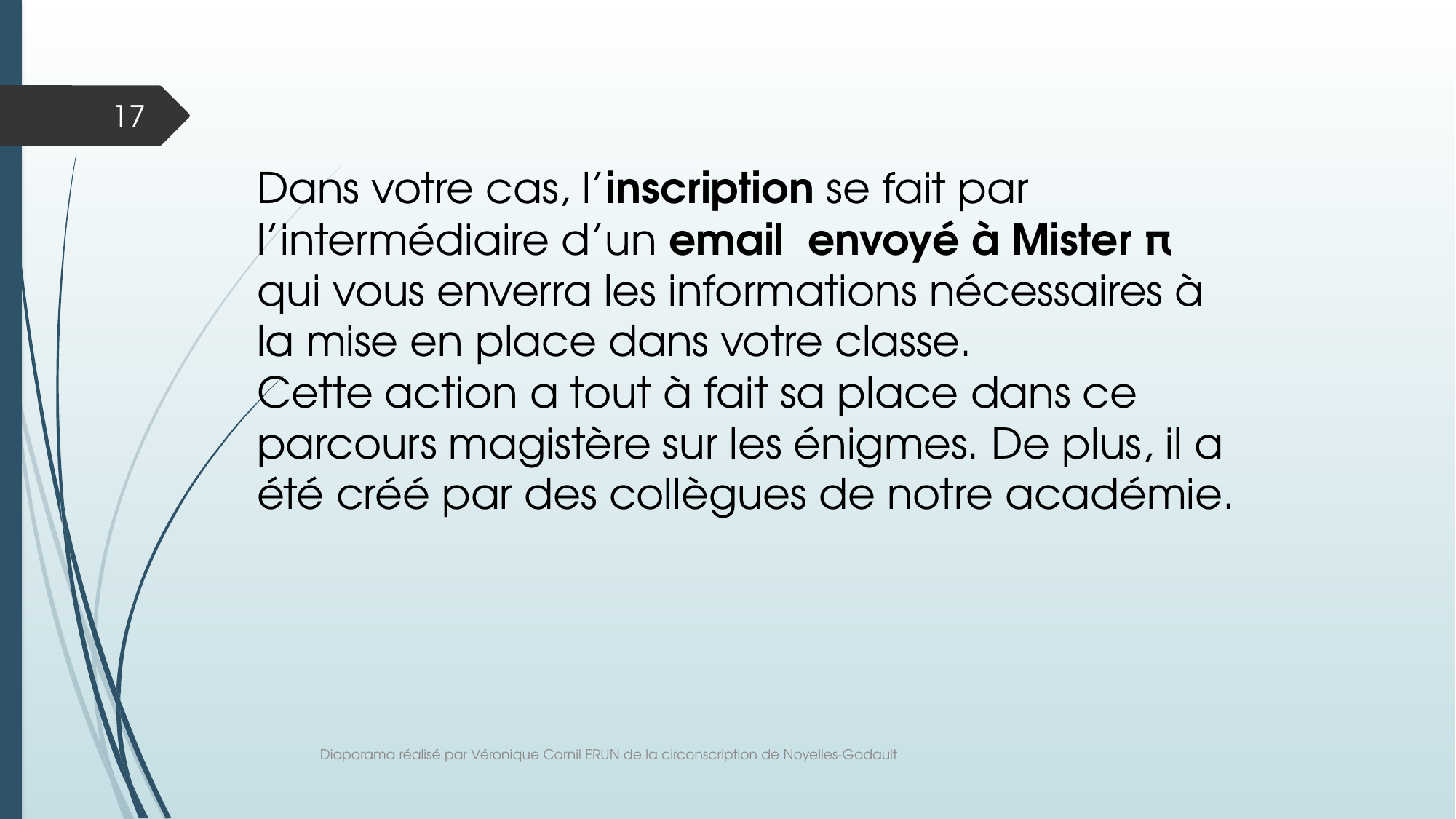

17
Dans votre cas, l’inscription se fait par l’intermédiaire d’un email  envoyé à Mister π qui vous enverra les informations nécessaires à la mise en place dans votre classe.
Cette action a tout à fait sa place dans ce parcours magistère sur les énigmes. De plus, il a été créé par des collègues de notre académie.
Diaporama réalisé par Véronique Cornil ERUN de la circonscription de Noyelles-Godault